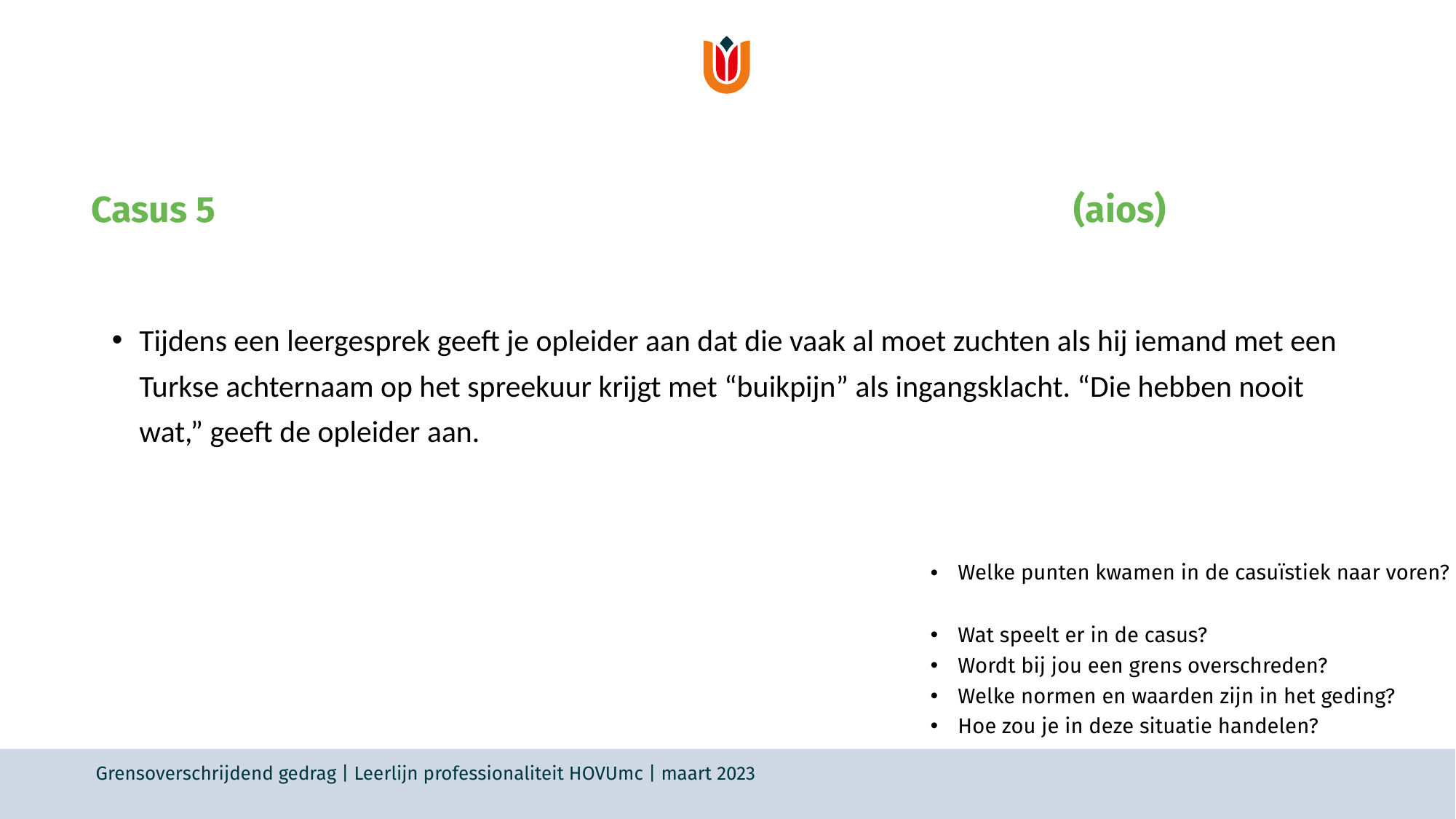

# Casus 5								(aios)
Tijdens een leergesprek geeft je opleider aan dat die vaak al moet zuchten als hij iemand met een Turkse achternaam op het spreekuur krijgt met “buikpijn” als ingangsklacht. “Die hebben nooit wat,” geeft de opleider aan.

Welke punten kwamen in de casuïstiek naar voren?

Wat speelt er in de casus?
Wordt bij jou een grens overschreden?
Welke normen en waarden zijn in het geding?
Hoe zou je in deze situatie handelen?

Grensoverschrijdend gedrag | Leerlijn professionaliteit HOVUmc | maart 2023